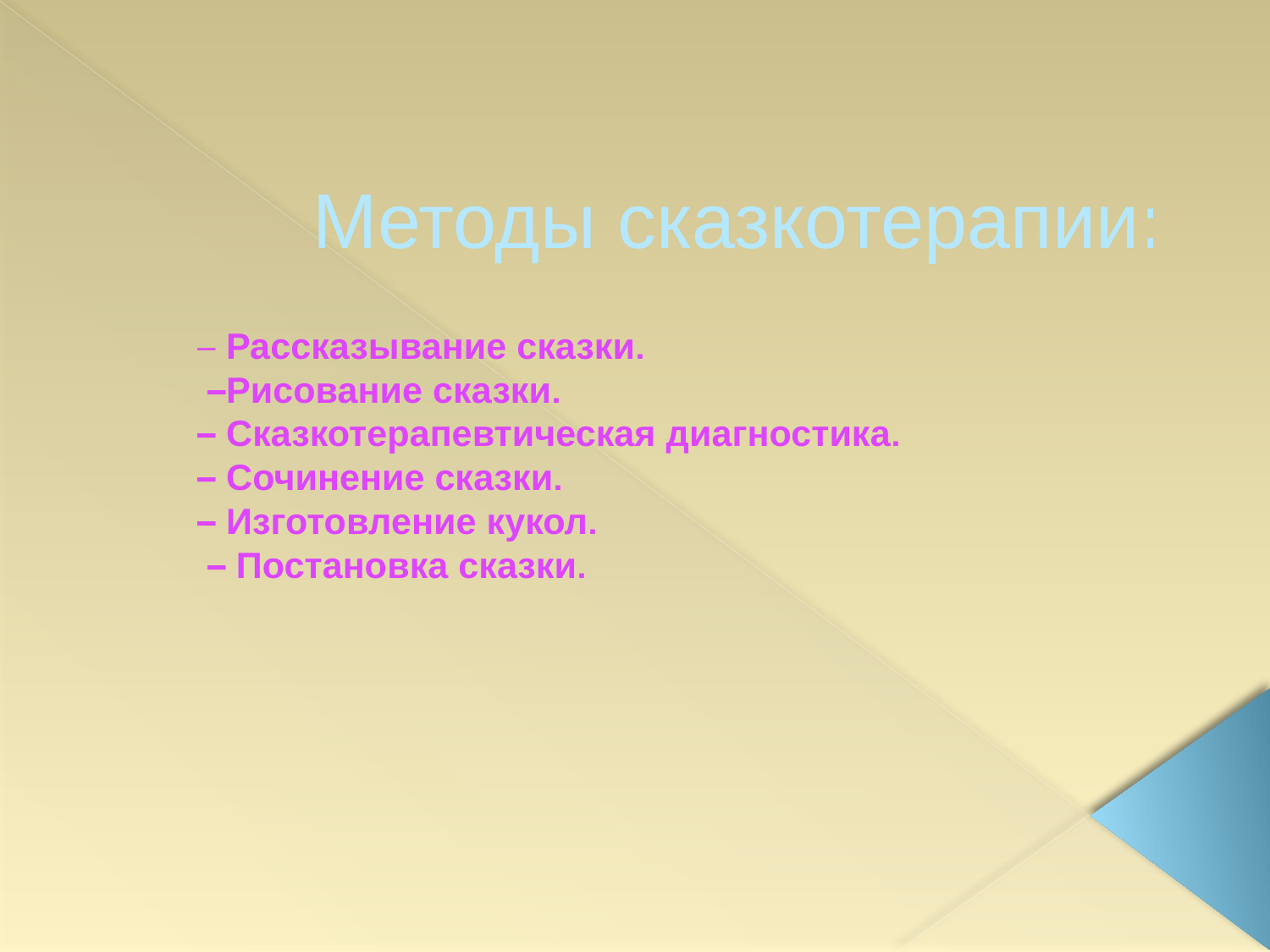

# Методы сказкотерапии:
– Рассказывание сказки.
 –Рисование сказки.
– Сказкотерапевтическая диагностика.
– Сочинение сказки.
– Изготовление кукол.
 – Постановка сказки.